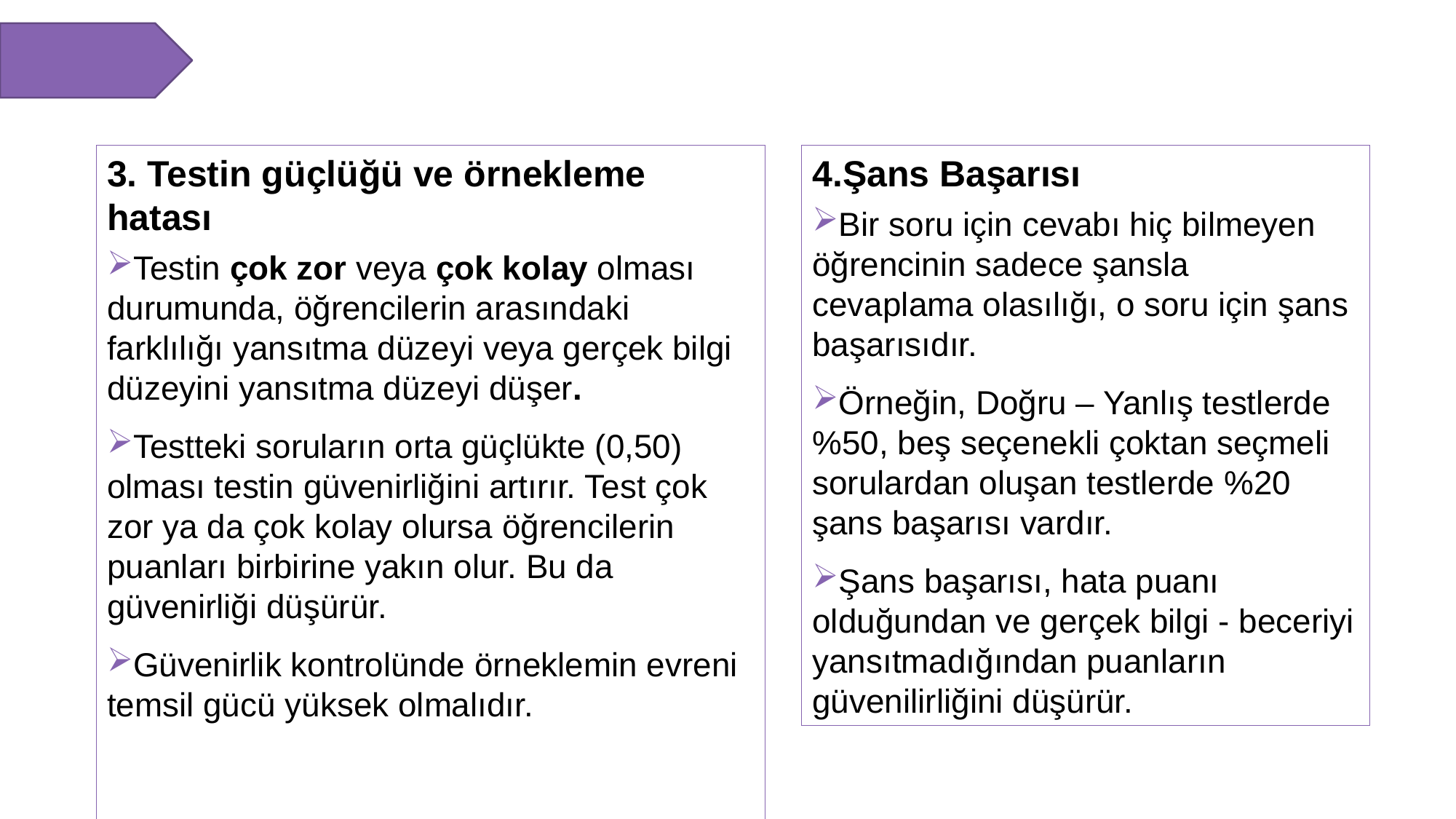

3. Testin güçlüğü ve örnekleme hatası
Testin çok zor veya çok kolay olması durumunda, öğrencilerin arasındaki farklılığı yansıtma düzeyi veya gerçek bilgi düzeyini yansıtma düzeyi düşer.
Testteki soruların orta güçlükte (0,50) olması testin güvenirliğini artırır. Test çok zor ya da çok kolay olursa öğrencilerin puanları birbirine yakın olur. Bu da güvenirliği düşürür.
Güvenirlik kontrolünde örneklemin evreni temsil gücü yüksek olmalıdır.

4.Şans Başarısı
Bir soru için cevabı hiç bilmeyen öğrencinin sadece şansla cevaplama olasılığı, o soru için şans başarısıdır.
Örneğin, Doğru – Yanlış testlerde %50, beş seçenekli çoktan seçmeli sorulardan oluşan testlerde %20 şans başarısı vardır.
Şans başarısı, hata puanı olduğundan ve gerçek bilgi - beceriyi yansıtmadığından puanların güvenilirliğini düşürür..